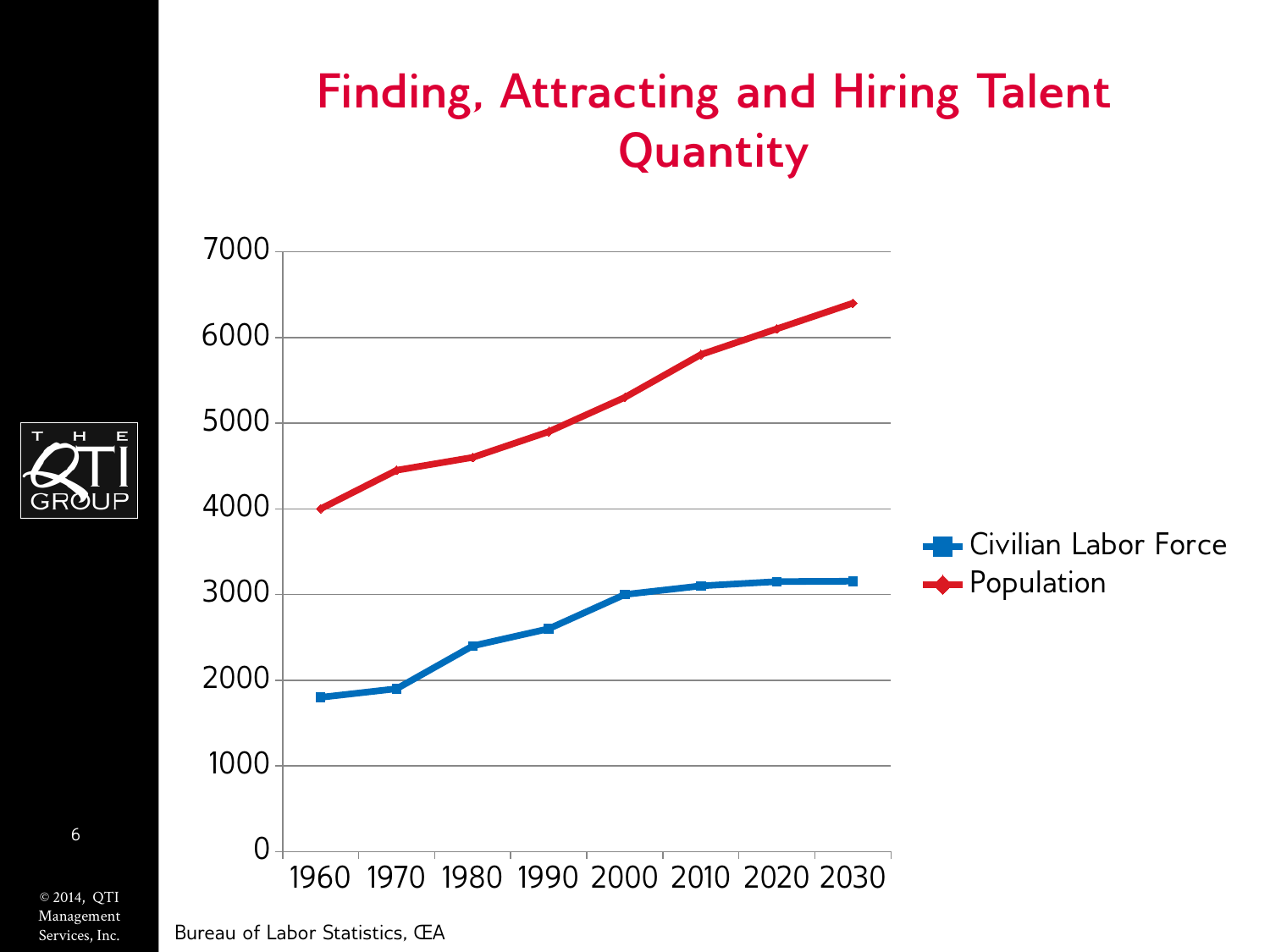

# Finding, Attracting and Hiring Talent Quantity

### Chart

| Category | Civilian Labor Force | Population |
|---|---|---|
| 1960 | 1800.0 | 4000.0 |
| 1970 | 1900.0 | 4450.0 |
| 1980 | 2400.0 | 4600.0 |
| 1990 | 2600.0 | 4900.0 |
| 2000 | 3000.0 | 5300.0 |
| 2010 | 3100.0 | 5800.0 |
| 2020 | 3150.0 | 6100.0 |
| 2030 | 3155.0 | 6400.0 |
Bureau of Labor Statistics, OEA